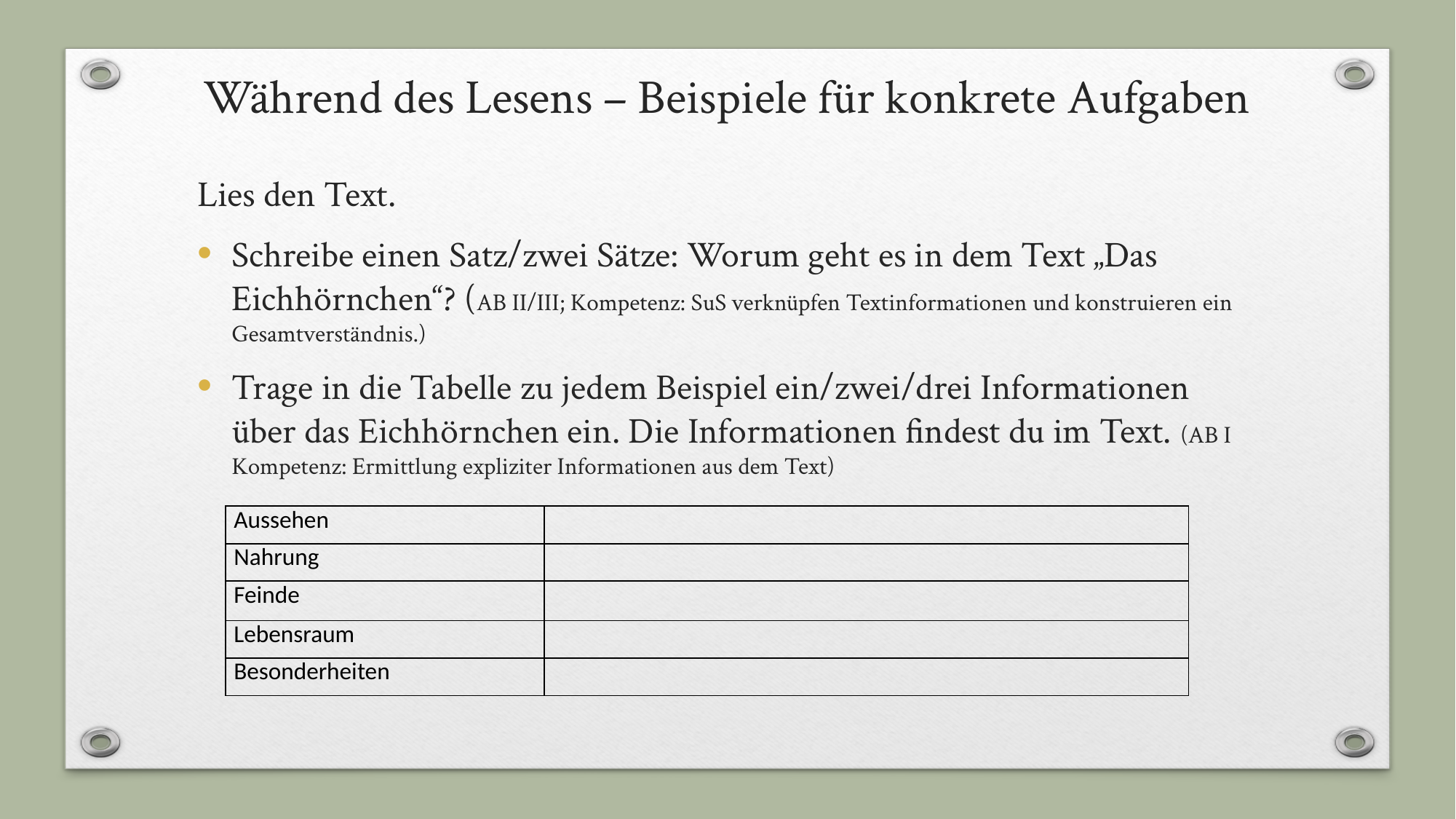

# Während des Lesens – Beispiele für konkrete Aufgaben
Lies den Text.
Schreibe einen Satz/zwei Sätze: Worum geht es in dem Text „Das Eichhörnchen“? (AB II/III; Kompetenz: SuS verknüpfen Textinformationen und konstruieren ein Gesamtverständnis.)
Trage in die Tabelle zu jedem Beispiel ein/zwei/drei Informationen über das Eichhörnchen ein. Die Informationen findest du im Text. (AB I Kompetenz: Ermittlung expliziter Informationen aus dem Text)

| Aussehen |  |
| --- | --- |
| Nahrung |  |
| Feinde |  |
| Lebensraum |  |
| Besonderheiten |  |